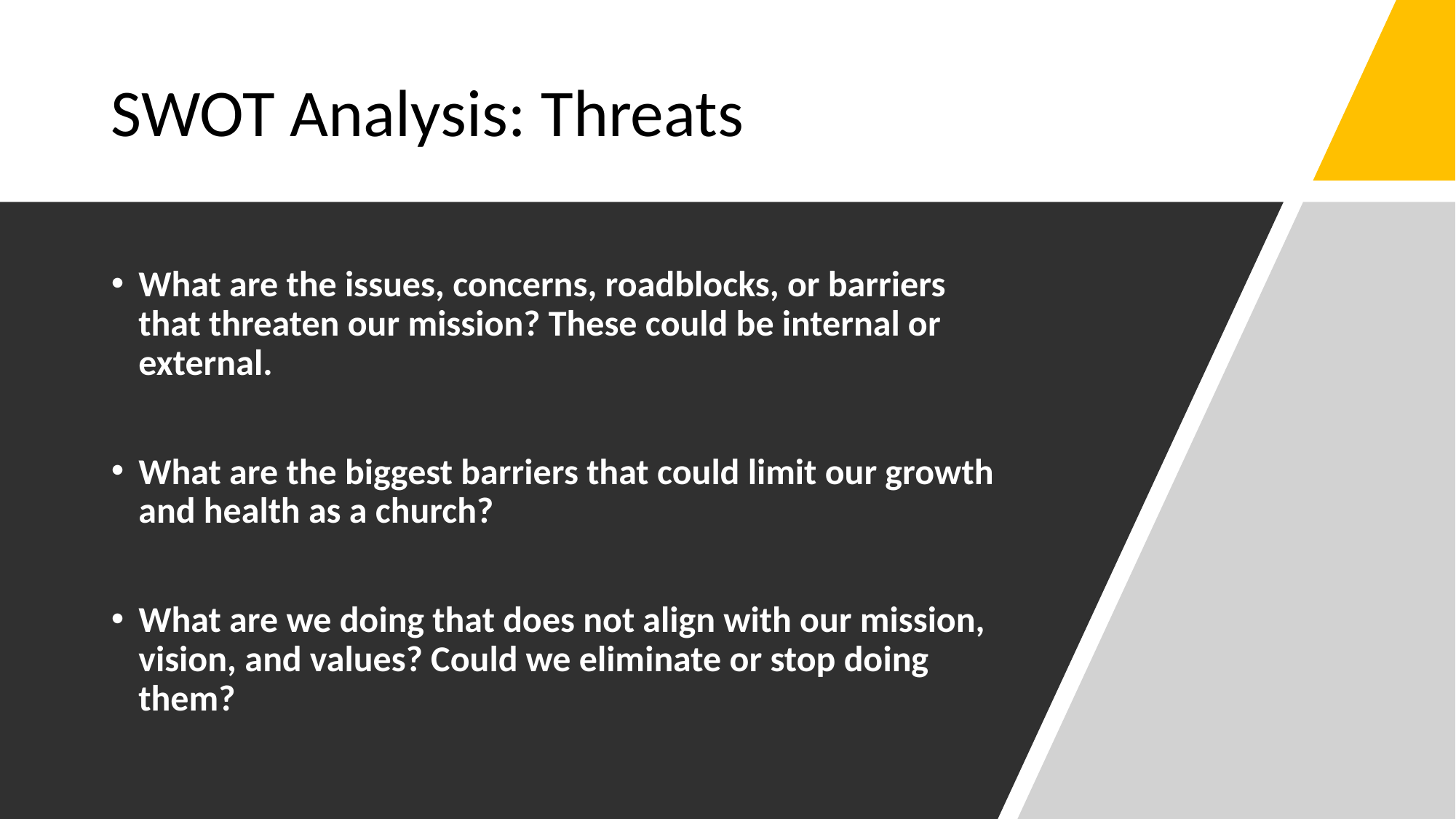

# SWOT Analysis: Threats

What are the issues, concerns, roadblocks, or barriers that threaten our mission? These could be internal or external.

What are the biggest barriers that could limit our growth and health as a church?

What are we doing that does not align with our mission, vision, and values? Could we eliminate or stop doing them?